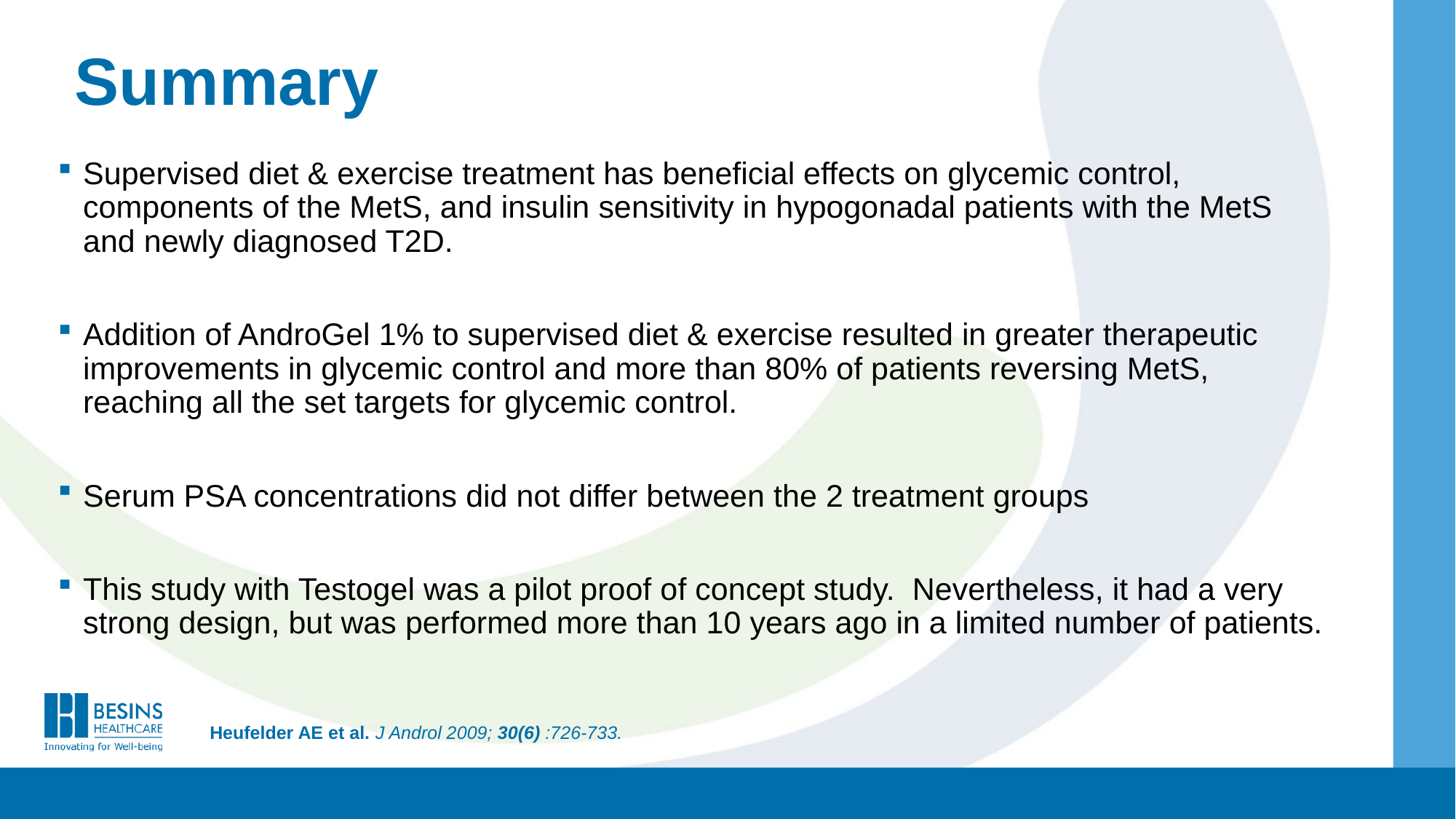

# Summary
Supervised diet & exercise treatment has beneficial effects on glycemic control, components of the MetS, and insulin sensitivity in hypogonadal patients with the MetS and newly diagnosed T2D.

Addition of AndroGel 1% to supervised diet & exercise resulted in greater therapeutic improvements in glycemic control and more than 80% of patients reversing MetS, reaching all the set targets for glycemic control.

Serum PSA concentrations did not differ between the 2 treatment groups

This study with Testogel was a pilot proof of concept study.  Nevertheless, it had a very strong design, but was performed more than 10 years ago in a limited number of patients.

Heufelder AE et al. J Androl 2009; 30(6) :726-733.